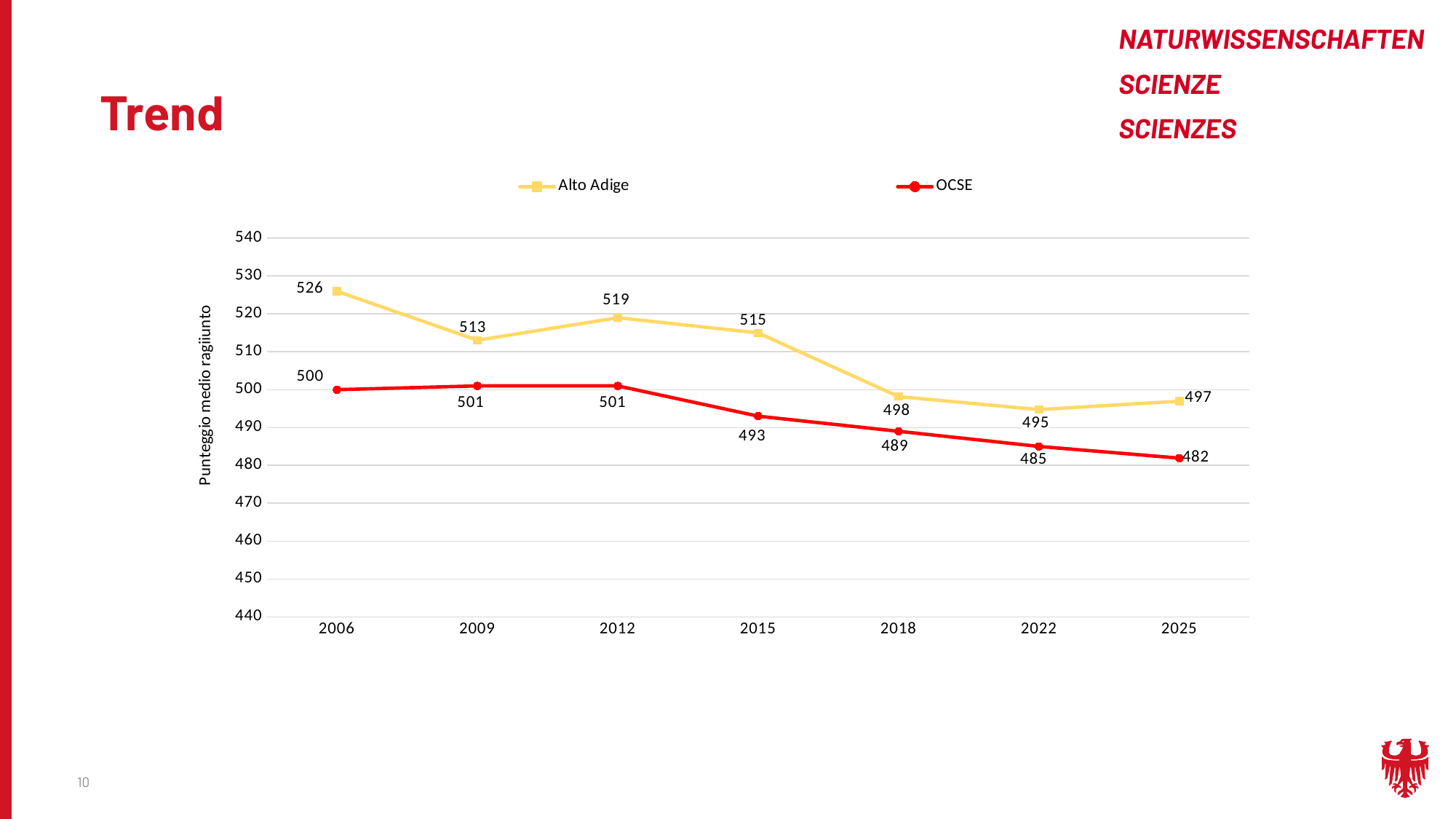

NATURWISSENSCHAFTEN
SCIENZE
SCIENZES

# Trend

### Chart

| Category | Alto Adige | OCSE |
|---|---|---|
| 2006 | 526.0 | 500.0 |
| 2009 | 513.0537368837213 | 501.0 |
| 2012 | 519.0 | 501.0 |
| 2015 | 515.0 | 493.0 |
| 2018 | 498.1714826117492 | 489.0 |
| 2022 | 494.74396796936 | 485.0 |
| 2025 | 496.95586743073 | 481.90834 |
10